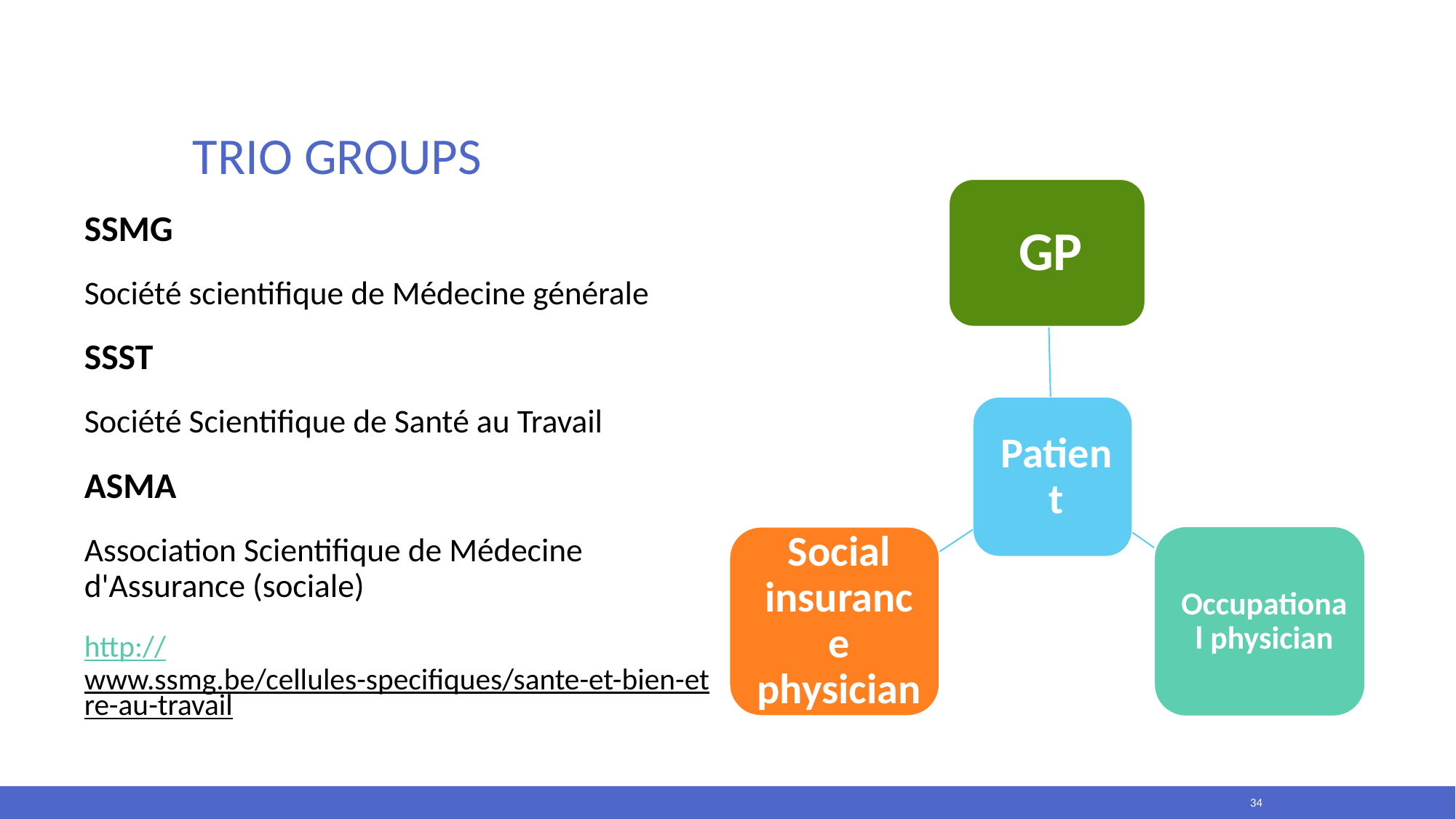

# Trio groups
Patient
GP
Occupational physician
Social insurance physician
SSMG
Société scientifique de Médecine générale
SSST
Société Scientifique de Santé au Travail
ASMA
Association Scientifique de Médecine d'Assurance (sociale)
http://www.ssmg.be/cellules-specifiques/sante-et-bien-etre-au-travail
34